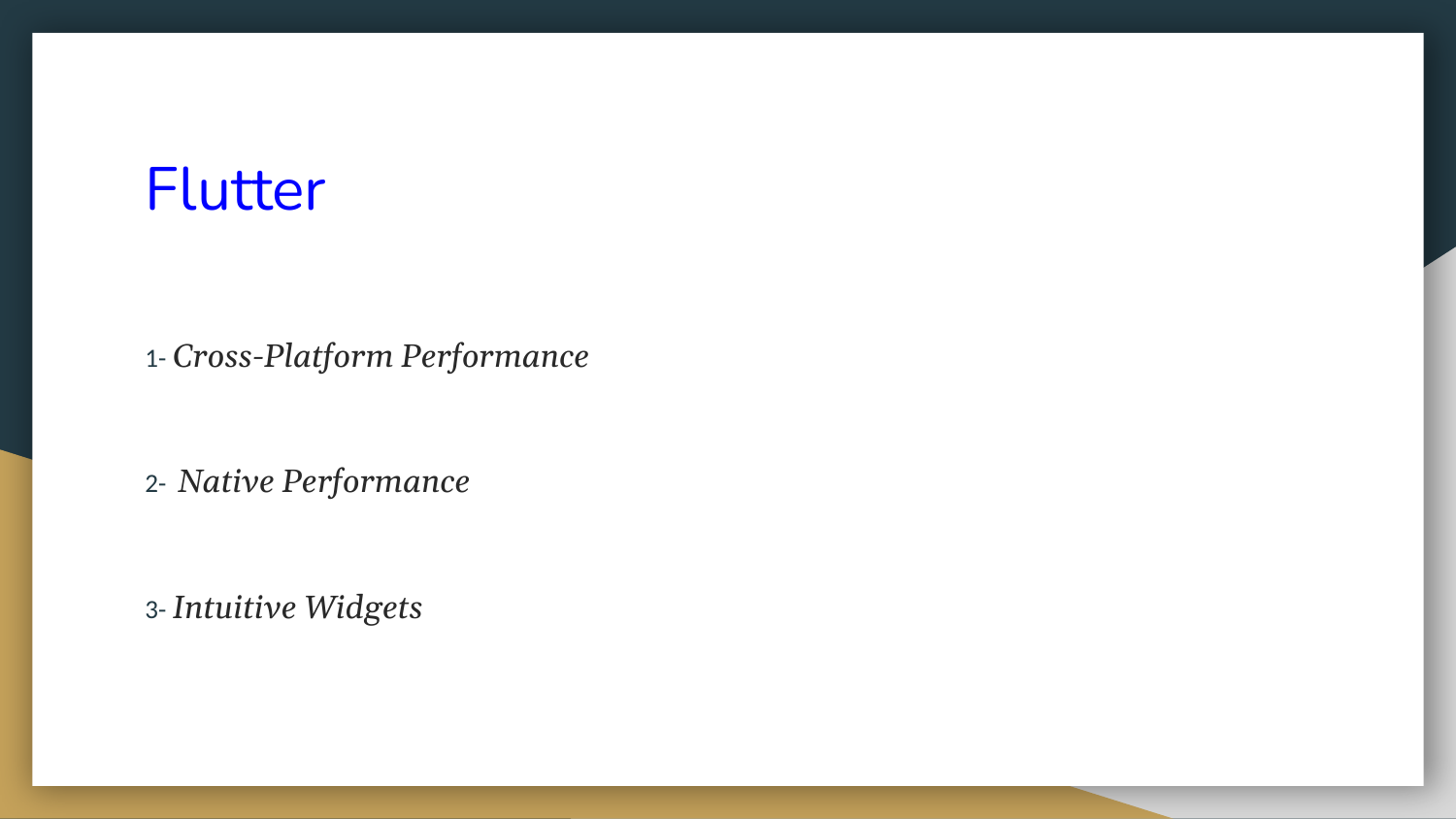

# Flutter
1- Cross-Platform Performance

2-  Native Performance

3- Intuitive Widgets